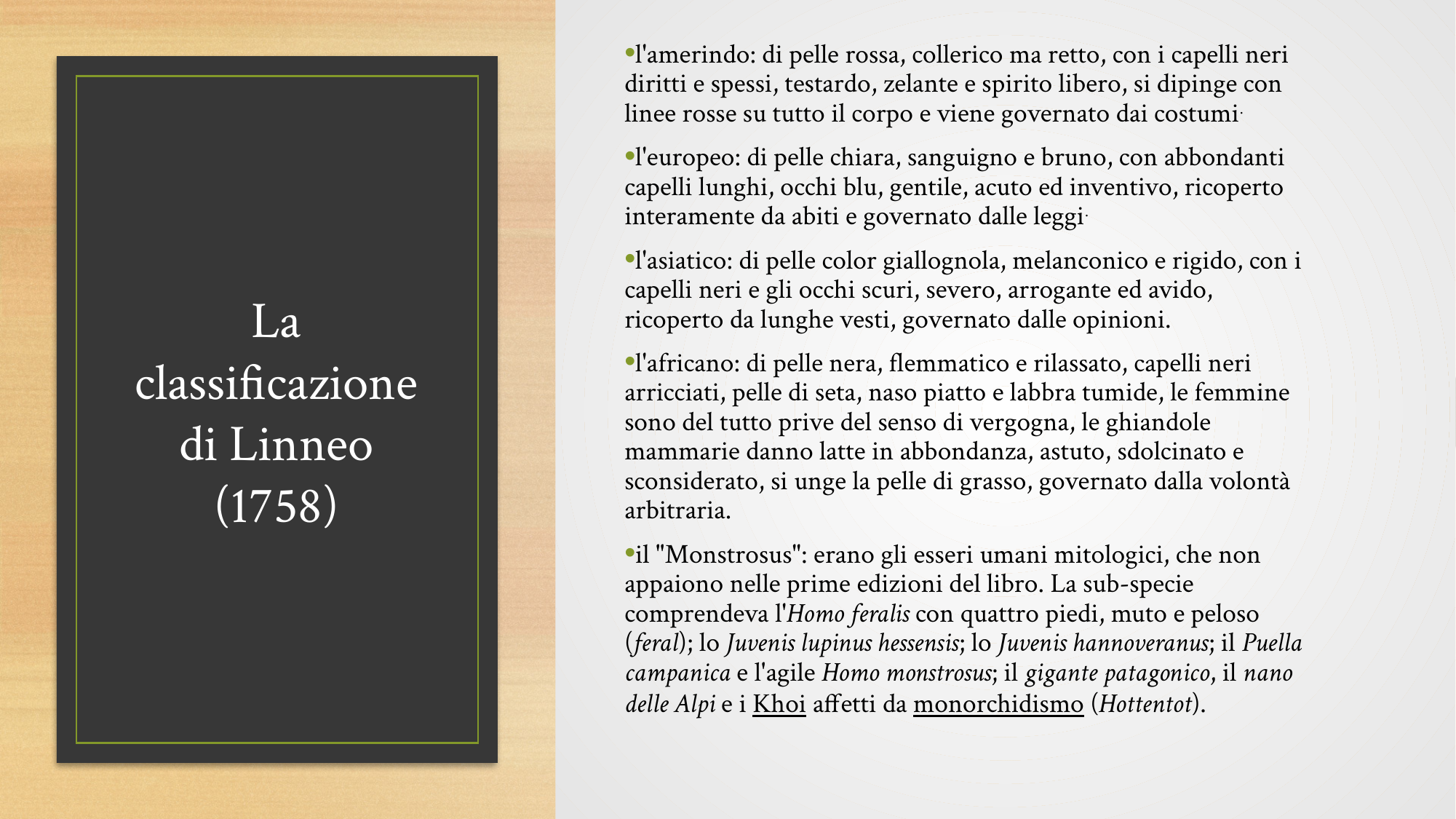

l'amerindo: di pelle rossa, collerico ma retto, con i capelli neri diritti e spessi, testardo, zelante e spirito libero, si dipinge con linee rosse su tutto il corpo e viene governato dai costumi.
l'europeo: di pelle chiara, sanguigno e bruno, con abbondanti capelli lunghi, occhi blu, gentile, acuto ed inventivo, ricoperto interamente da abiti e governato dalle leggi.
l'asiatico: di pelle color giallognola, melanconico e rigido, con i capelli neri e gli occhi scuri, severo, arrogante ed avido, ricoperto da lunghe vesti, governato dalle opinioni.
l'africano: di pelle nera, flemmatico e rilassato, capelli neri arricciati, pelle di seta, naso piatto e labbra tumide, le femmine sono del tutto prive del senso di vergogna, le ghiandole mammarie danno latte in abbondanza, astuto, sdolcinato e sconsiderato, si unge la pelle di grasso, governato dalla volontà arbitraria.
il "Monstrosus": erano gli esseri umani mitologici, che non appaiono nelle prime edizioni del libro. La sub-specie comprendeva l'Homo feralis con quattro piedi, muto e peloso (feral); lo Juvenis lupinus hessensis; lo Juvenis hannoveranus; il Puella campanica e l'agile Homo monstrosus; il gigante patagonico, il nano delle Alpi e i Khoi affetti da monorchidismo (Hottentot).

# La classificazione di Linneo (1758)